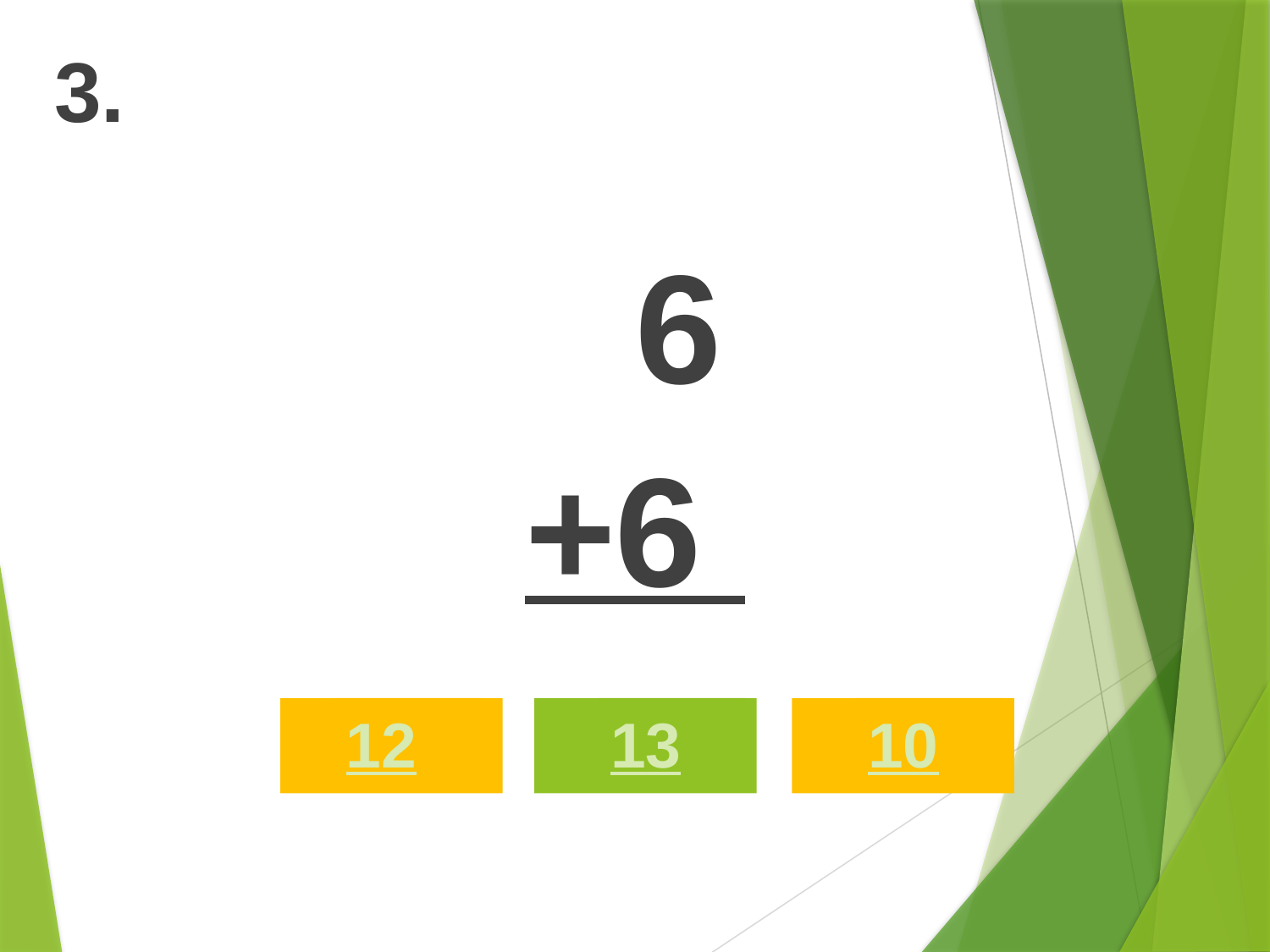

# 3.
  6
+6

12

13

10